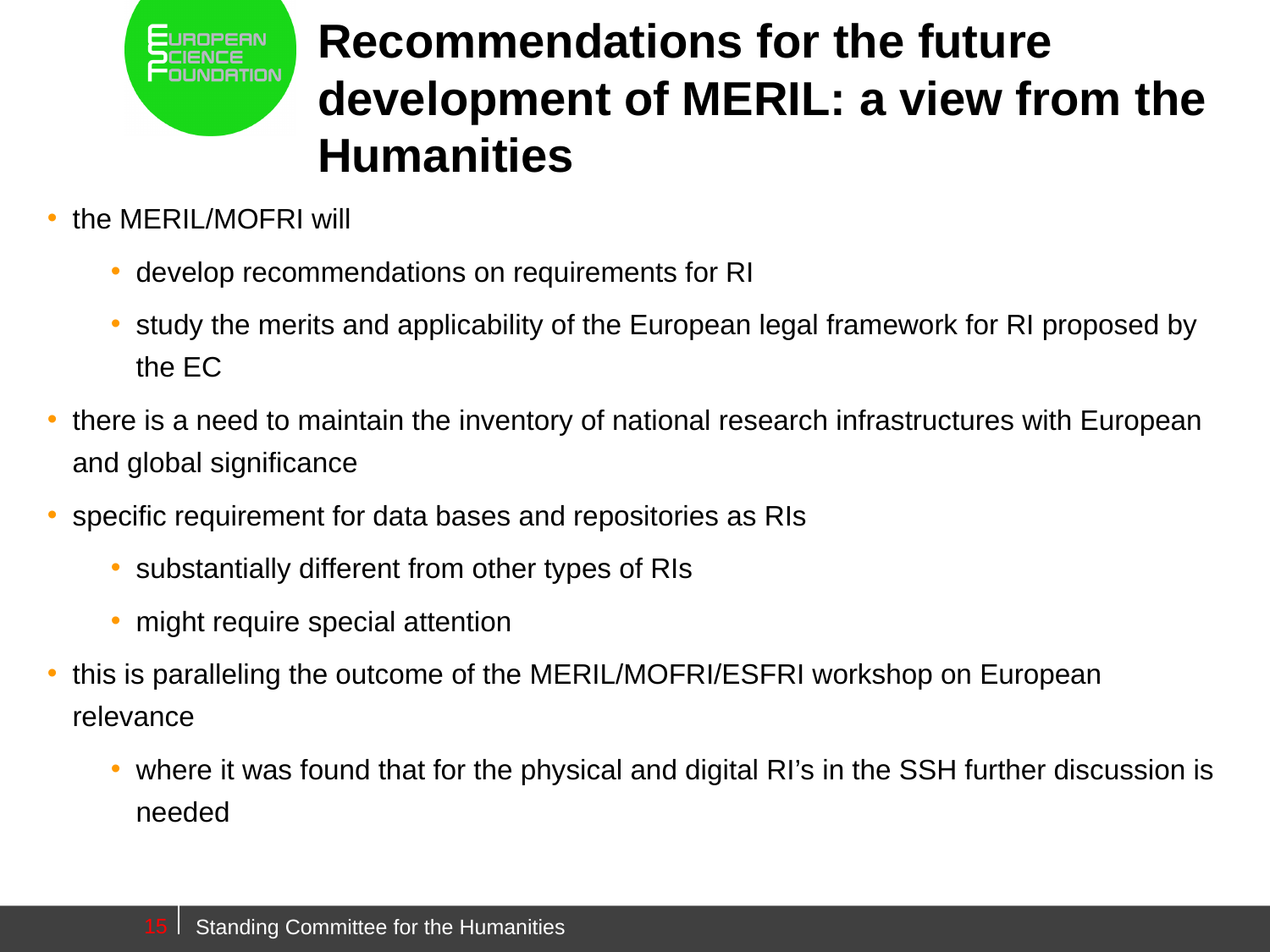

# Recommendations for the future development of MERIL: a view from the Humanities
the MERIL/MOFRI will
develop recommendations on requirements for RI
study the merits and applicability of the European legal framework for RI proposed by the EC
there is a need to maintain the inventory of national research infrastructures with European and global significance
specific requirement for data bases and repositories as RIs
substantially different from other types of RIs
might require special attention
this is paralleling the outcome of the MERIL/MOFRI/ESFRI workshop on European relevance
where it was found that for the physical and digital RI’s in the SSH further discussion is needed
15
Standing Committee for the Humanities